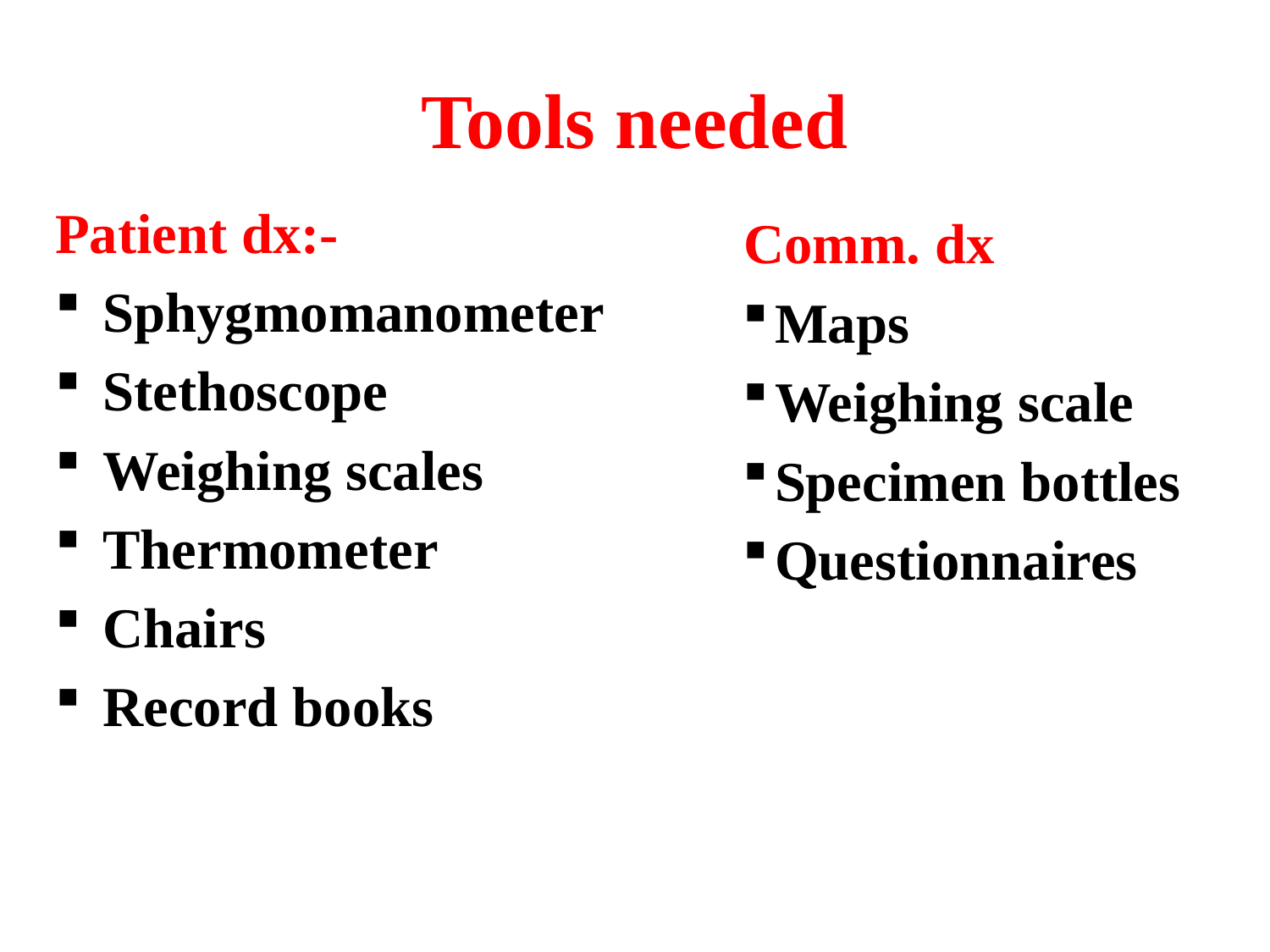

# Tools needed
Patient dx:-
Sphygmomanometer
Stethoscope
Weighing scales
Thermometer
Chairs
Record books
         Comm. dx
Maps
Weighing scale
Specimen bottles
Questionnaires